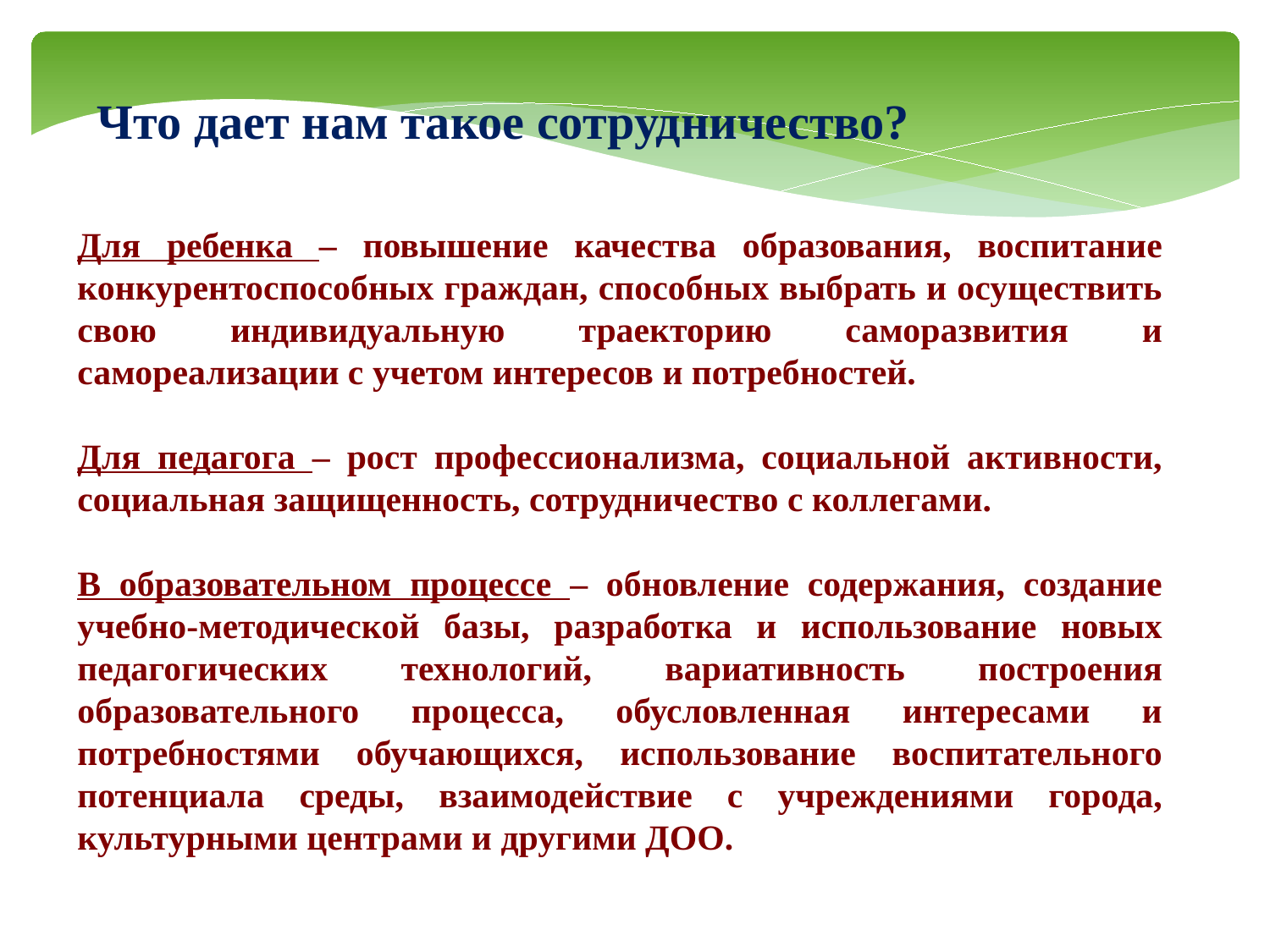

Что дает нам такое сотрудничество?
Для ребенка – повышение качества образования, воспитание конкурентоспособных граждан, способных выбрать и осуществить свою индивидуальную траекторию саморазвития и самореализации с учетом интересов и потребностей.

Для педагога – рост профессионализма, социальной активности, социальная защищенность, сотрудничество с коллегами.

В образовательном процессе – обновление содержания, создание учебно-методической базы, разработка и использование новых педагогических технологий, вариативность построения образовательного процесса, обусловленная интересами и потребностями обучающихся, использование воспитательного потенциала среды, взаимодействие с учреждениями города, культурными центрами и другими ДОО.